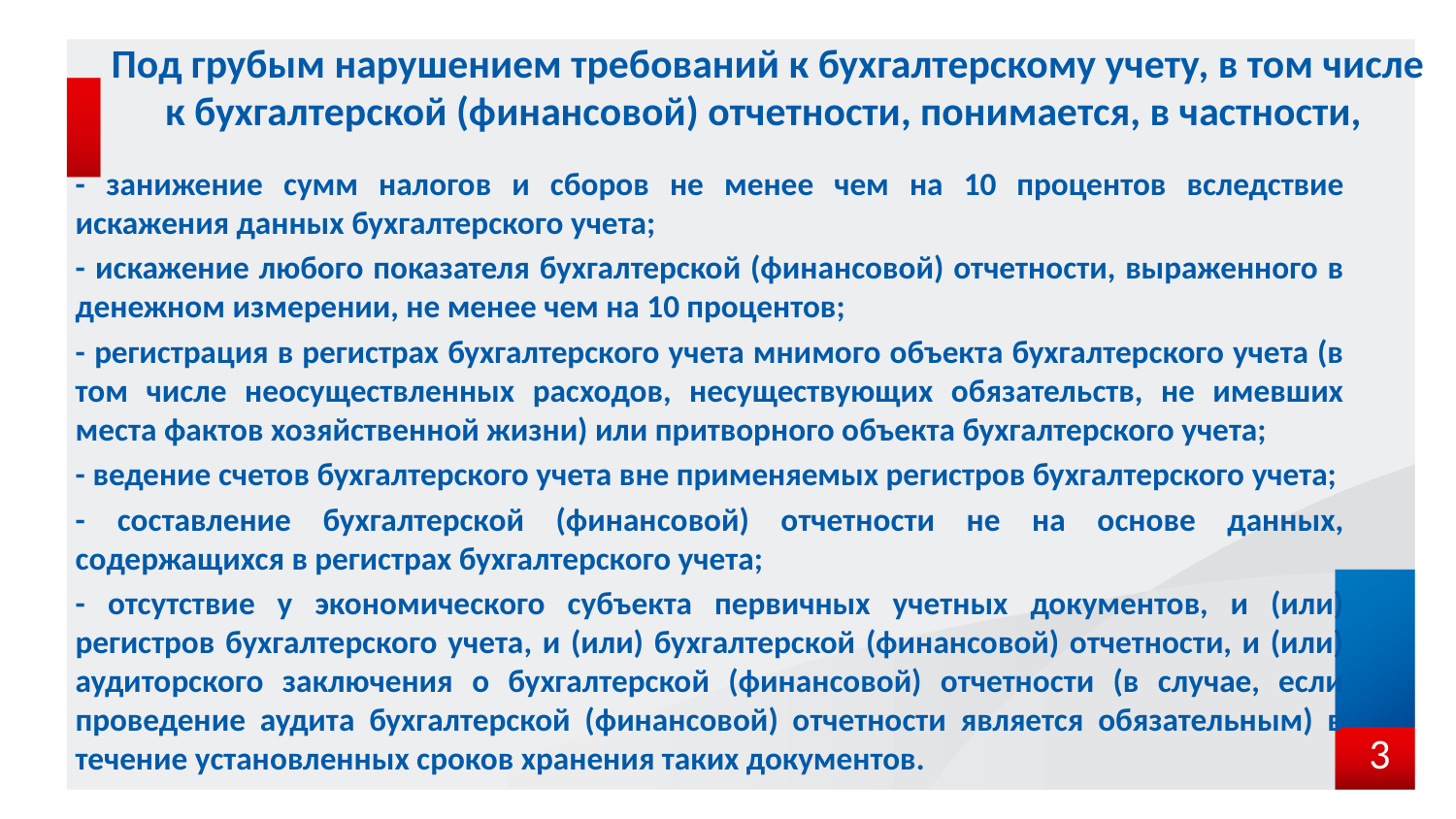

# Под грубым нарушением требований к бухгалтерскому учету, в том числе к бухгалтерской (финансовой) отчетности, понимается, в частности,

- занижение сумм налогов и сборов не менее чем на 10 процентов вследствие искажения данных бухгалтерского учета;
- искажение любого показателя бухгалтерской (финансовой) отчетности, выраженного в денежном измерении, не менее чем на 10 процентов;
- регистрация в регистрах бухгалтерского учета мнимого объекта бухгалтерского учета (в том числе неосуществленных расходов, несуществующих обязательств, не имевших места фактов хозяйственной жизни) или притворного объекта бухгалтерского учета;
- ведение счетов бухгалтерского учета вне применяемых регистров бухгалтерского учета;
- составление бухгалтерской (финансовой) отчетности не на основе данных, содержащихся в регистрах бухгалтерского учета;
- отсутствие у экономического субъекта первичных учетных документов, и (или) регистров бухгалтерского учета, и (или) бухгалтерской (финансовой) отчетности, и (или) аудиторского заключения о бухгалтерской (финансовой) отчетности (в случае, если проведение аудита бухгалтерской (финансовой) отчетности является обязательным) в течение установленных сроков хранения таких документов.
3